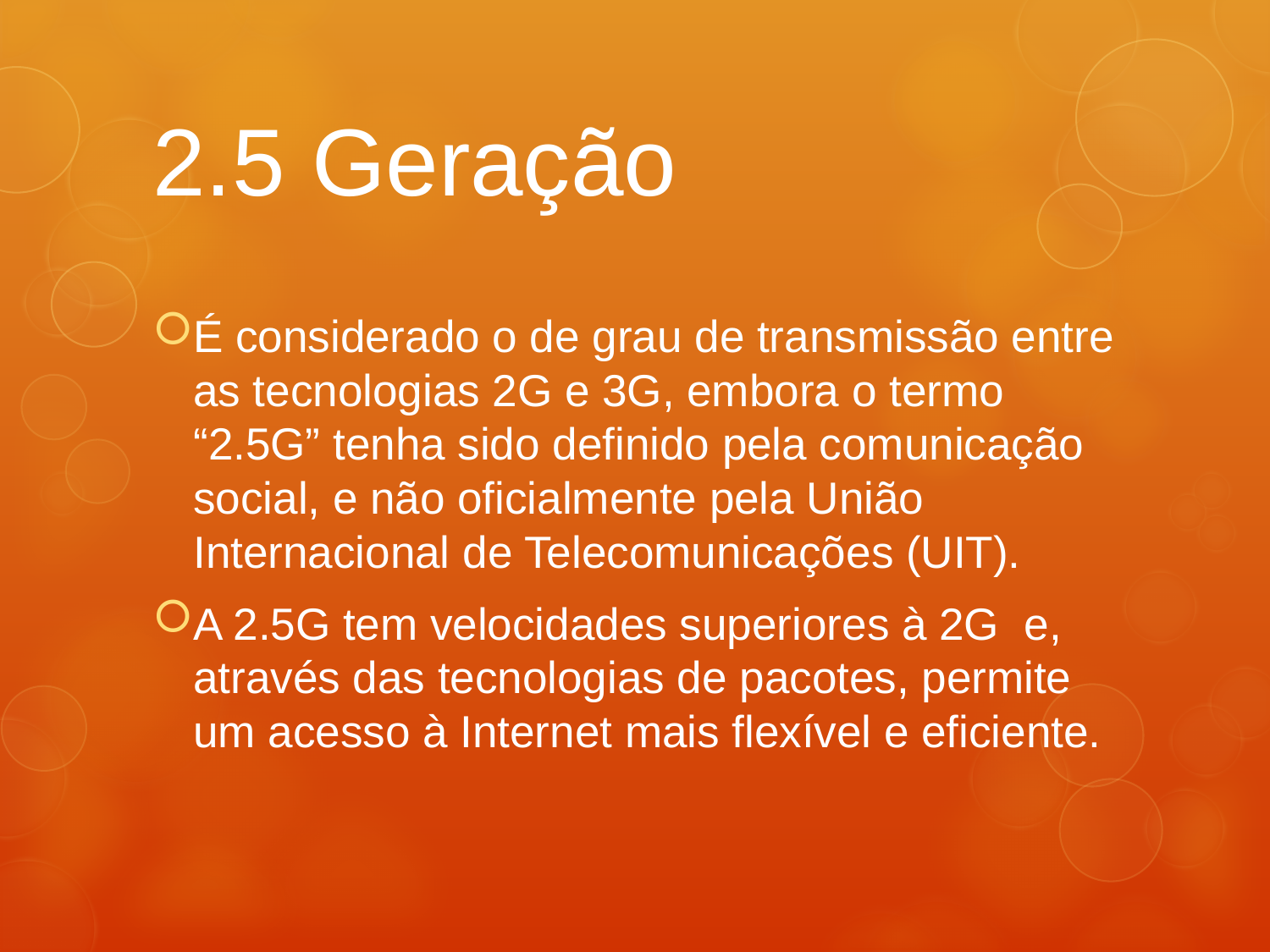

# 2.5 Geração
É considerado o de grau de transmissão entre as tecnologias 2G e 3G, embora o termo “2.5G” tenha sido definido pela comunicação social, e não oficialmente pela União Internacional de Telecomunicações (UIT).
A 2.5G tem velocidades superiores à 2G  e, através das tecnologias de pacotes, permite um acesso à Internet mais flexível e eficiente.